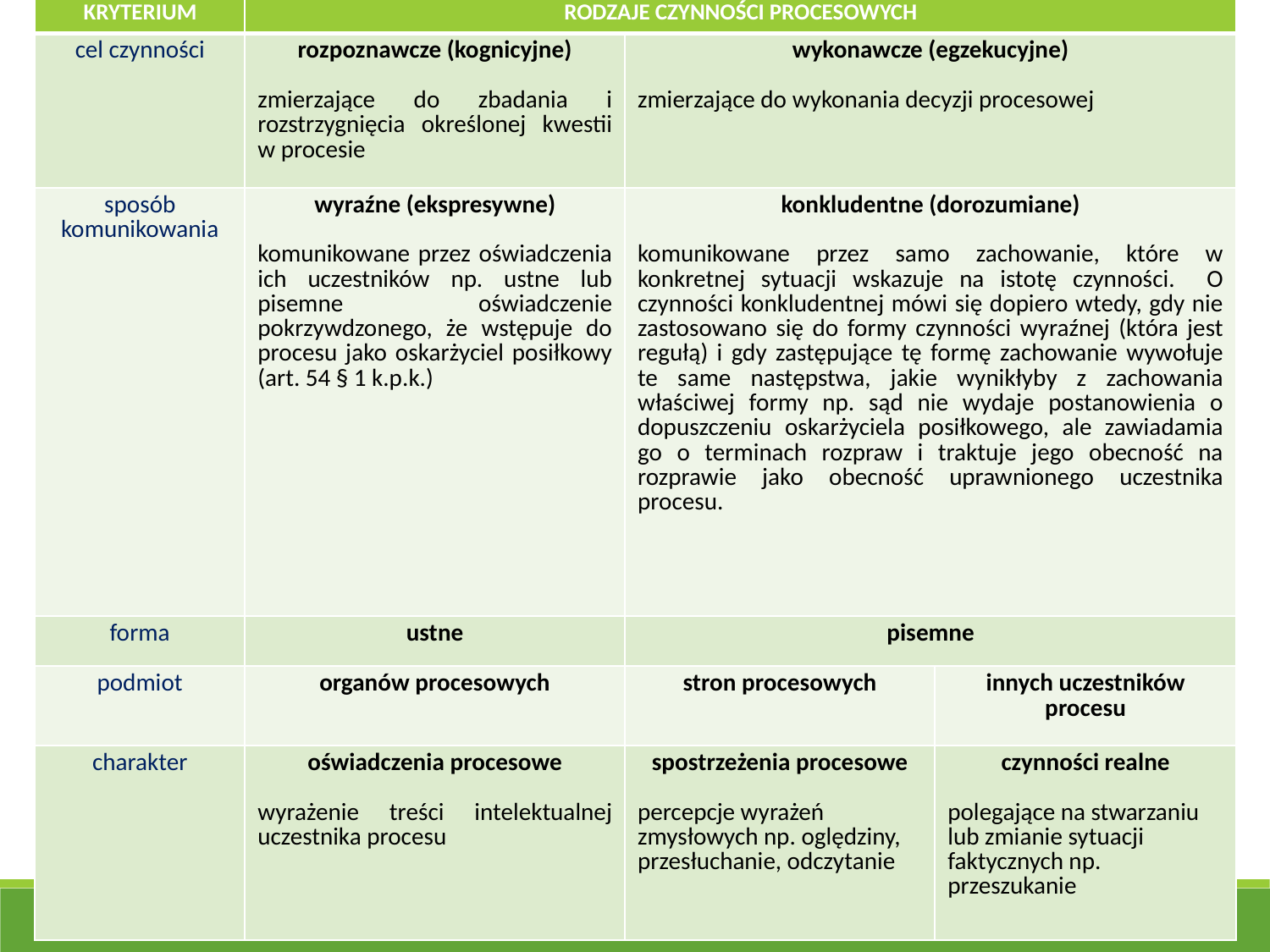

| KRYTERIUM | RODZAJE CZYNNOŚCI PROCESOWYCH |  |  |
| --- | --- | --- | --- |
| cel czynności | rozpoznawcze (kognicyjne) zmierzające do zbadania i rozstrzygnięcia określonej kwestii w procesie | wykonawcze (egzekucyjne) zmierzające do wykonania decyzji procesowej |  |
| sposób komunikowania | wyraźne (ekspresywne) komunikowane przez oświadczenia ich uczestników np. ustne lub pisemne oświadczenie pokrzywdzonego, że wstępuje do procesu jako oskarżyciel posiłkowy (art. 54 § 1 k.p.k.) | konkludentne (dorozumiane) komunikowane przez samo zachowanie, które w konkretnej sytuacji wskazuje na istotę czynności. O czynności konkludentnej mówi się dopiero wtedy, gdy nie zastosowano się do formy czynności wyraźnej (która jest regułą) i gdy zastępujące tę formę zachowanie wywołuje te same następstwa, jakie wynikłyby z zachowania właściwej formy np. sąd nie wydaje postanowienia o dopuszczeniu oskarżyciela posiłkowego, ale zawiadamia go o terminach rozpraw i traktuje jego obecność na rozprawie jako obecność uprawnionego uczestnika procesu. |  |
| forma | ustne | pisemne |  |
| podmiot | organów procesowych | stron procesowych | innych uczestników procesu |
| charakter | oświadczenia procesowe wyrażenie treści intelektualnej uczestnika procesu | spostrzeżenia procesowe percepcje wyrażeń zmysłowych np. oględziny, przesłuchanie, odczytanie | czynności realne polegające na stwarzaniu lub zmianie sytuacji faktycznych np. przeszukanie |